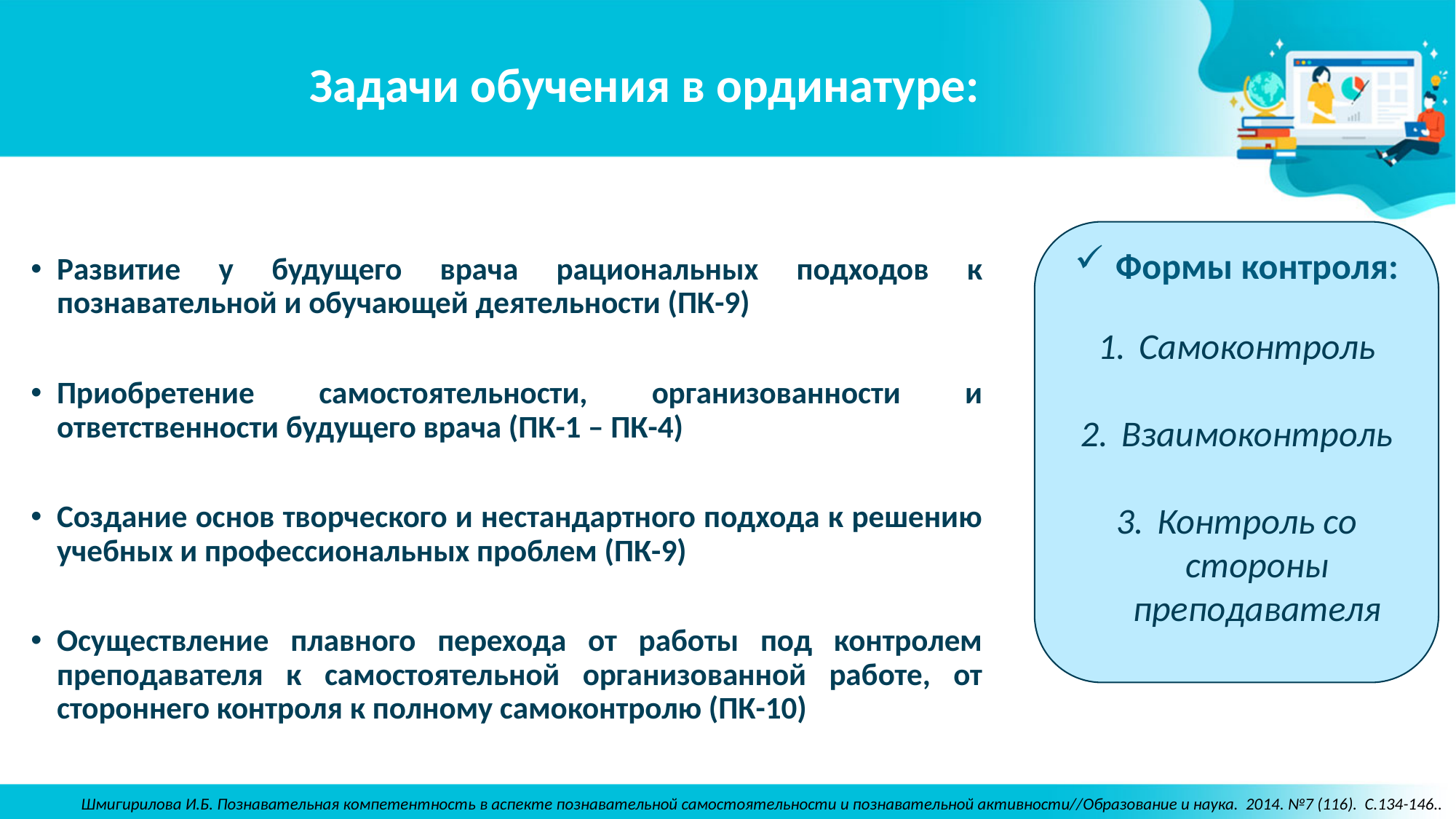

# Задачи обучения в ординатуре:
Формы контроля:

Самоконтроль

Взаимоконтроль

Контроль со стороны преподавателя

Развитие у будущего врача рациональных подходов к познавательной и обучающей деятельности (ПК-9)

Приобретение самостоятельности, организованности и ответственности будущего врача (ПК-1 – ПК-4)

Создание основ творческого и нестандартного подхода к решению учебных и профессиональных проблем (ПК-9)

Осуществление плавного перехода от работы под контролем преподавателя к самостоятельной организованной работе, от стороннего контроля к полному самоконтролю (ПК-10)
Шмигирилова И.Б. Познавательная компетентность в аспекте познавательной самостоятельности и познавательной активности//Образование и наука.  2014. №7 (116).  С.134-146..